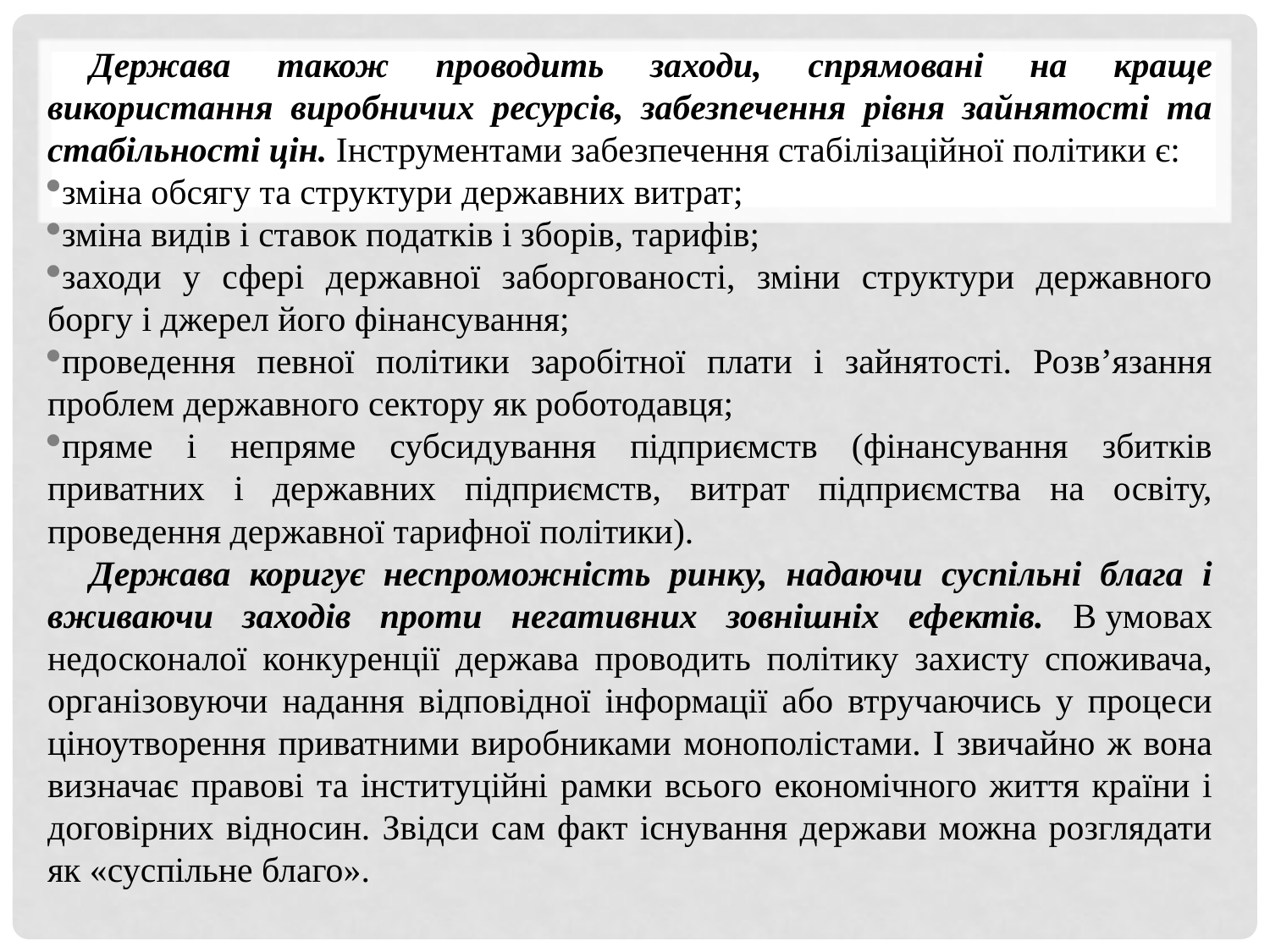

Держава також проводить заходи, спрямовані на краще використання виробничих ресурсів, забезпечення рівня зайнятості та стабільності цін. Інструментами забезпечення стабілізаційної політики є:
зміна обсягу та структури державних витрат;
зміна видів і ставок податків і зборів, тарифів;
заходи у сфері державної заборгованості, зміни структури державного боргу і джерел його фінансування;
проведення певної політики заробітної плати і зайнятості. Розв’язання проблем державного сектору як роботодавця;
пряме і непряме субсидування підприємств (фінансування збитків приватних і державних підприємств, витрат підприємства на освіту, проведення державної тарифної політики).
	Держава коригує неспроможність ринку, надаючи суспільні блага і вживаючи заходів проти негативних зовнішніх ефектів. В умовах недосконалої конкуренції держава проводить політику захисту споживача, організовуючи надання відповідної інформації або втручаючись у процеси ціноутворення приватними виробниками монополістами. І звичайно ж вона визначає правові та інституційні рамки всього економічного життя країни і договірних відносин. Звідси сам факт існування держави можна розглядати як «суспільне благо».